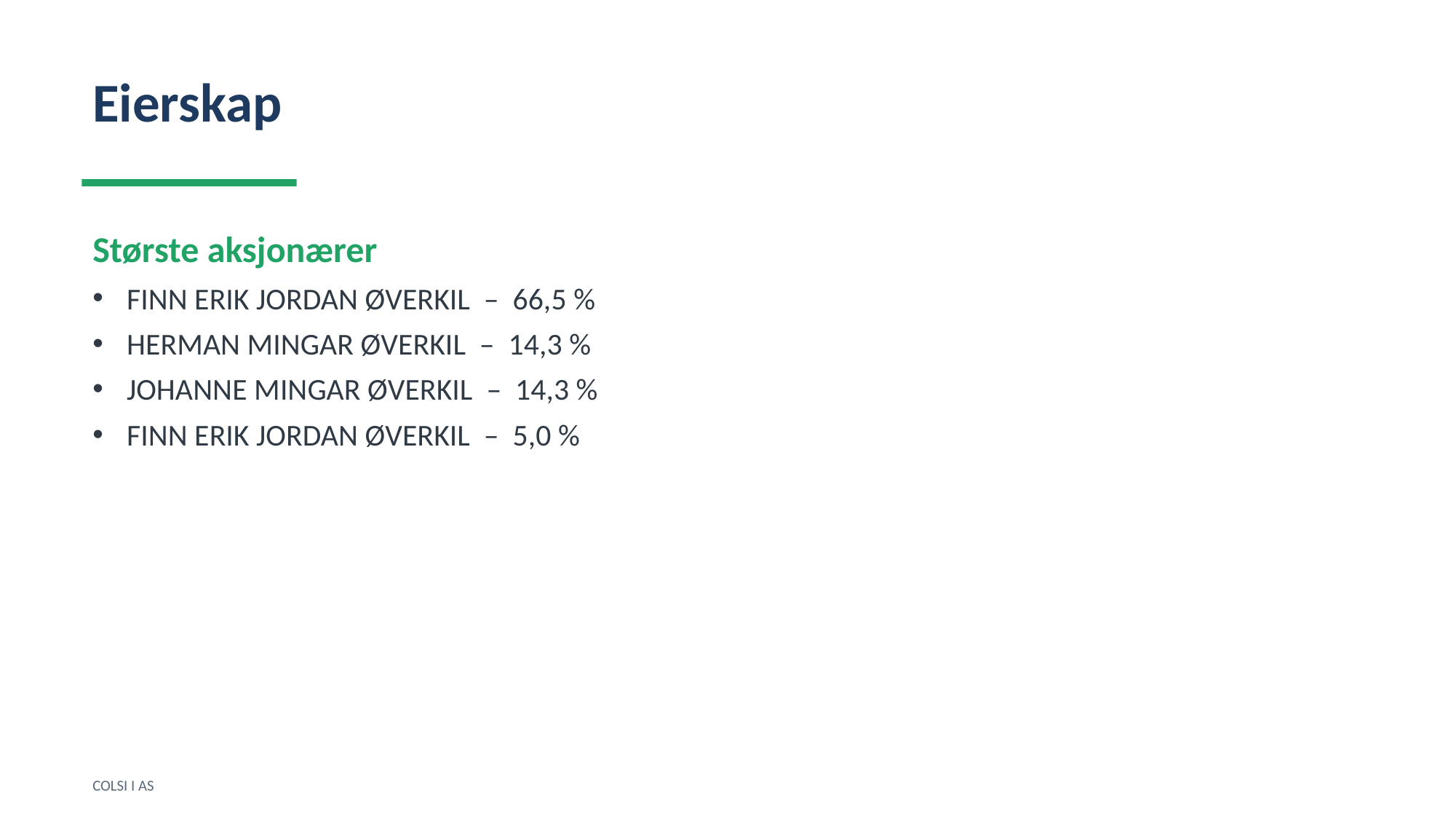

Eierskap

Største aksjonærer
FINN ERIK JORDAN ØVERKIL  –  66,5 %
HERMAN MINGAR ØVERKIL  –  14,3 %
JOHANNE MINGAR ØVERKIL  –  14,3 %
FINN ERIK JORDAN ØVERKIL  –  5,0 %
COLSI I AS